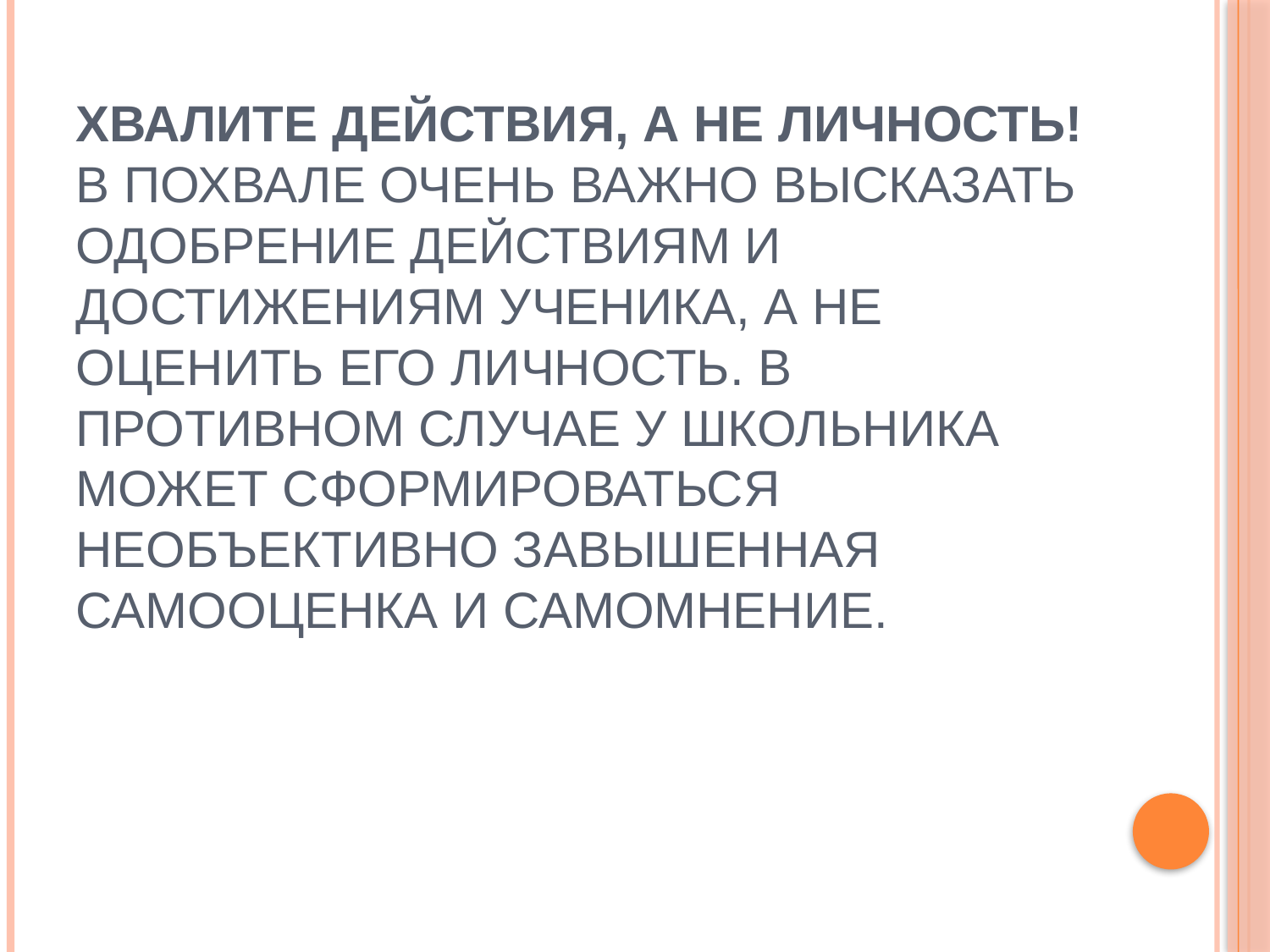

# Хвалите действия, а не личность! В похвале очень важно высказать одобрение действиям и достижениям ученика, а не оценить его личность. В противном случае у школьника может сформироваться необъективно завышенная самооценка и самомнение.